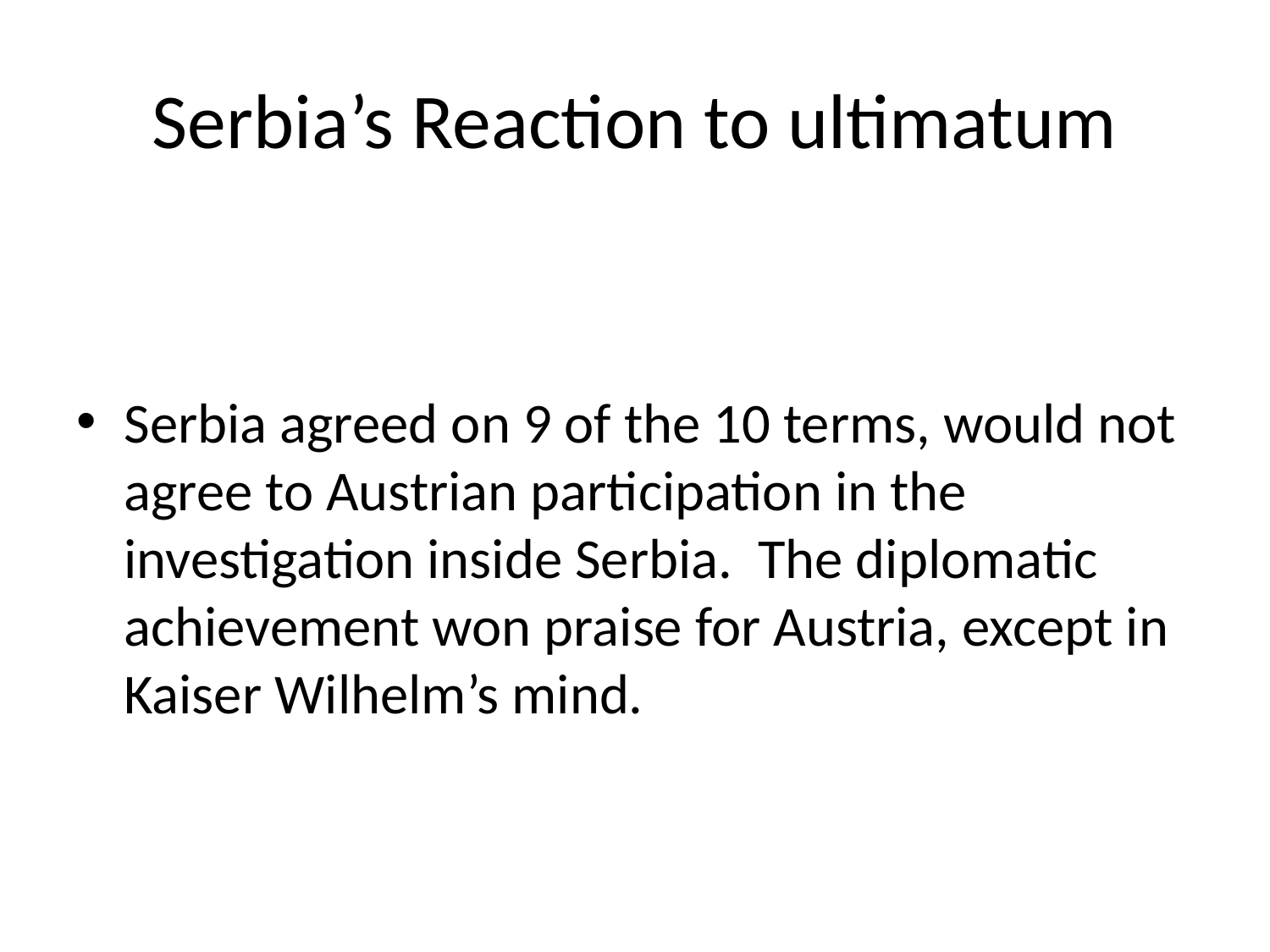

# Serbia’s Reaction to ultimatum

Serbia agreed on 9 of the 10 terms, would not agree to Austrian participation in the investigation inside Serbia.  The diplomatic achievement won praise for Austria, except in Kaiser Wilhelm’s mind.